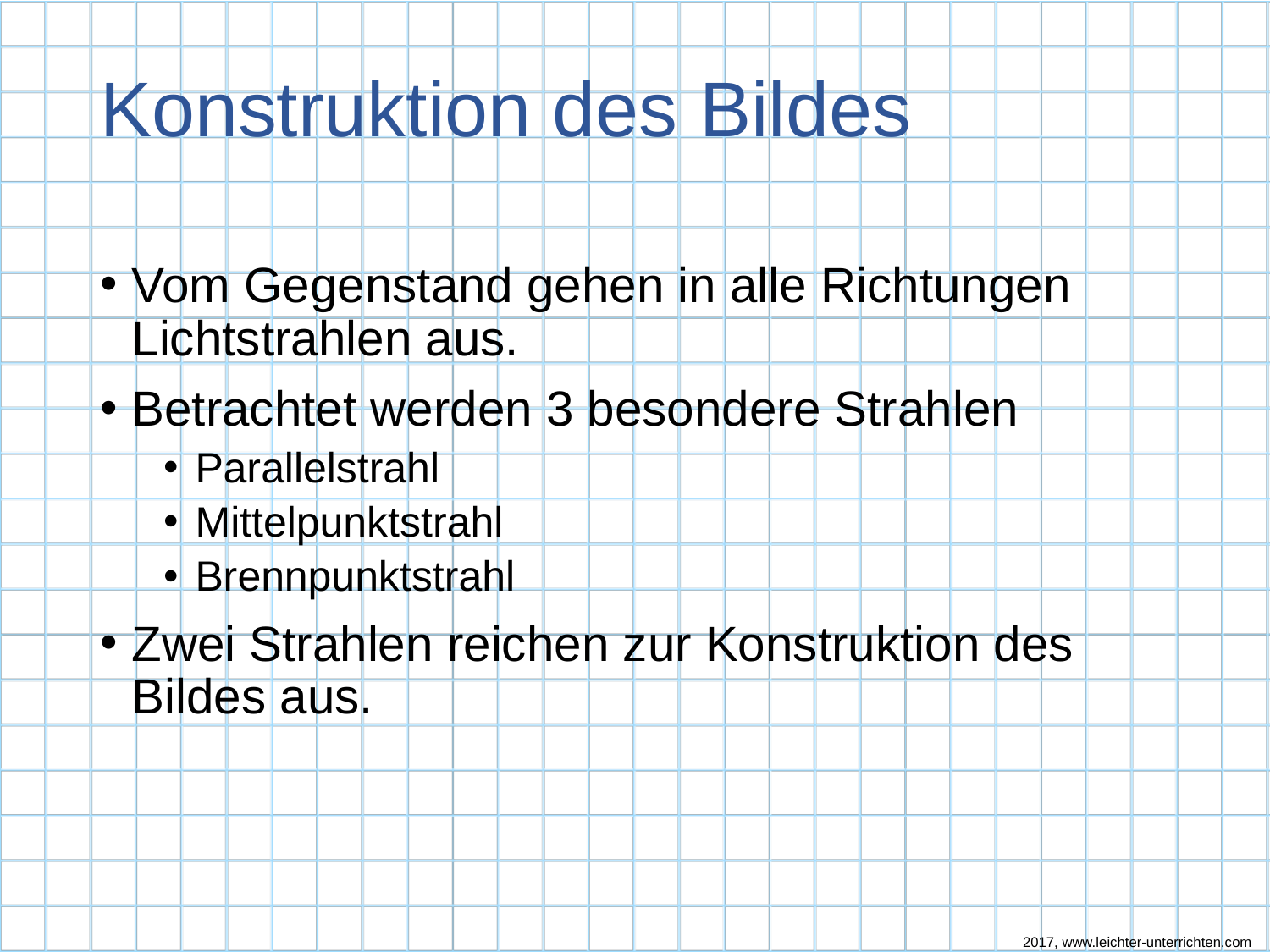

# Konstruktion des Bildes
Vom Gegenstand gehen in alle Richtungen Lichtstrahlen aus.
Betrachtet werden 3 besondere Strahlen
Parallelstrahl
Mittelpunktstrahl
Brennpunktstrahl
Zwei Strahlen reichen zur Konstruktion des Bildes aus.